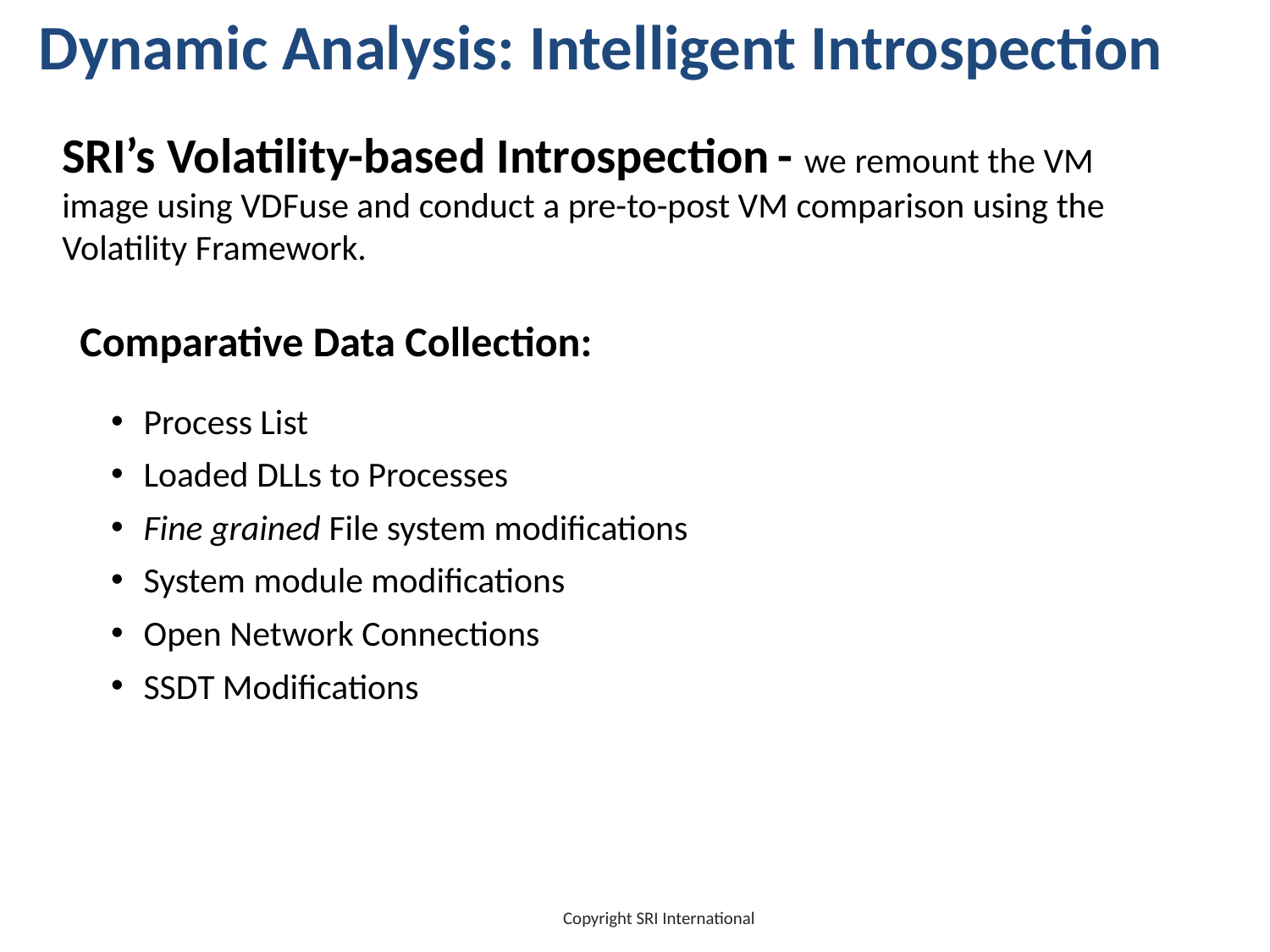

Dynamic Analysis: Intelligent Introspection
SRI’s Volatility-based Introspection - we remount the VM image using VDFuse and conduct a pre-to-post VM comparison using the Volatility Framework.
Comparative Data Collection:

Process List
Loaded DLLs to Processes
Fine grained File system modifications
System module modifications
Open Network Connections
SSDT Modifications